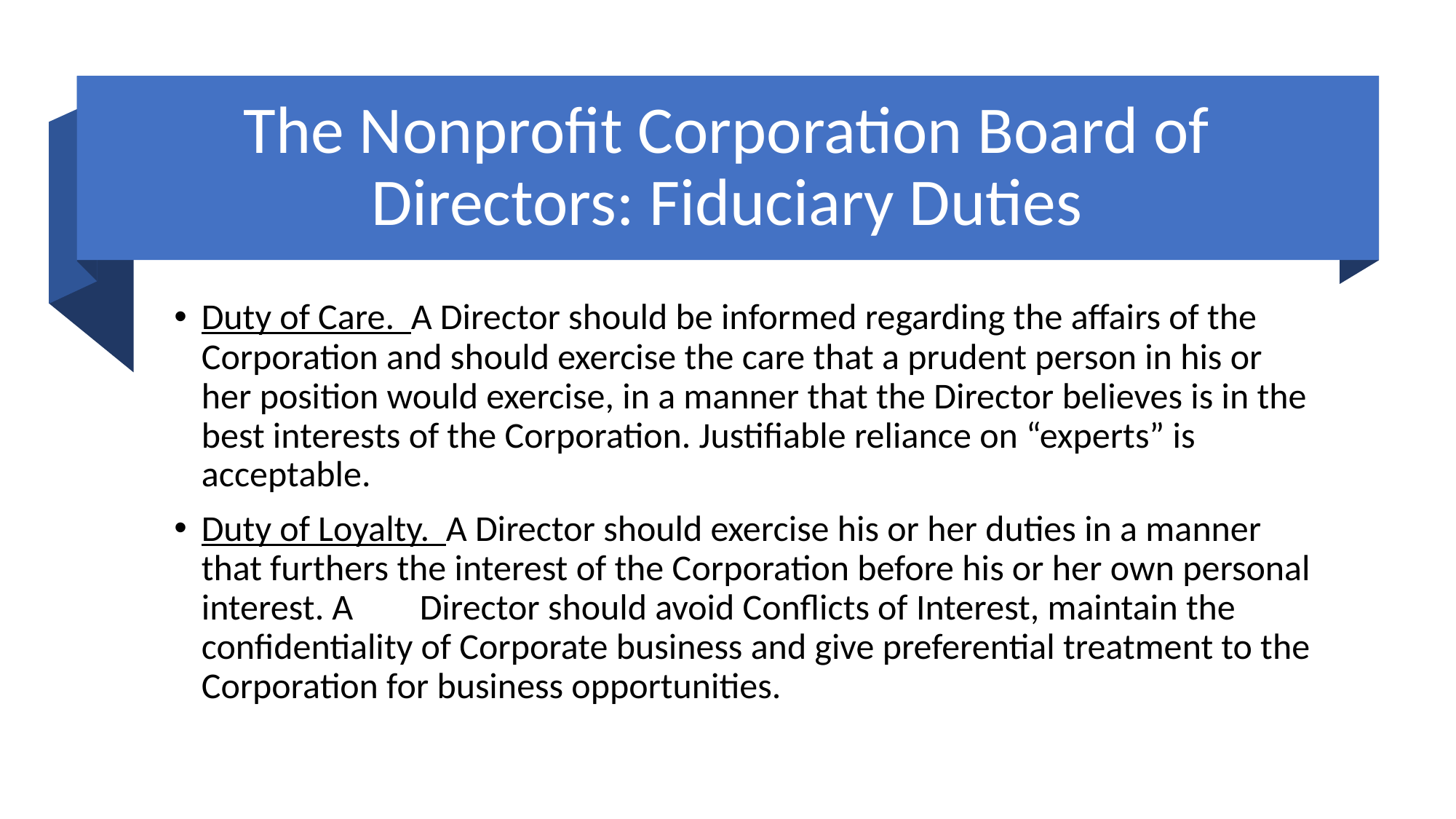

# The Nonprofit Corporation Board of Directors: Fiduciary Duties

Duty of Care.  A Director should be informed regarding the affairs of the Corporation and should exercise the care that a prudent person in his or her position would exercise, in a manner that the Director believes is in the best interests of the Corporation. Justifiable reliance on “experts” is acceptable.
Duty of Loyalty.  A Director should exercise his or her duties in a manner that furthers the interest of the Corporation before his or her own personal interest. A 	Director should avoid Conflicts of Interest, maintain the confidentiality of Corporate business and give preferential treatment to the Corporation for business opportunities.

25